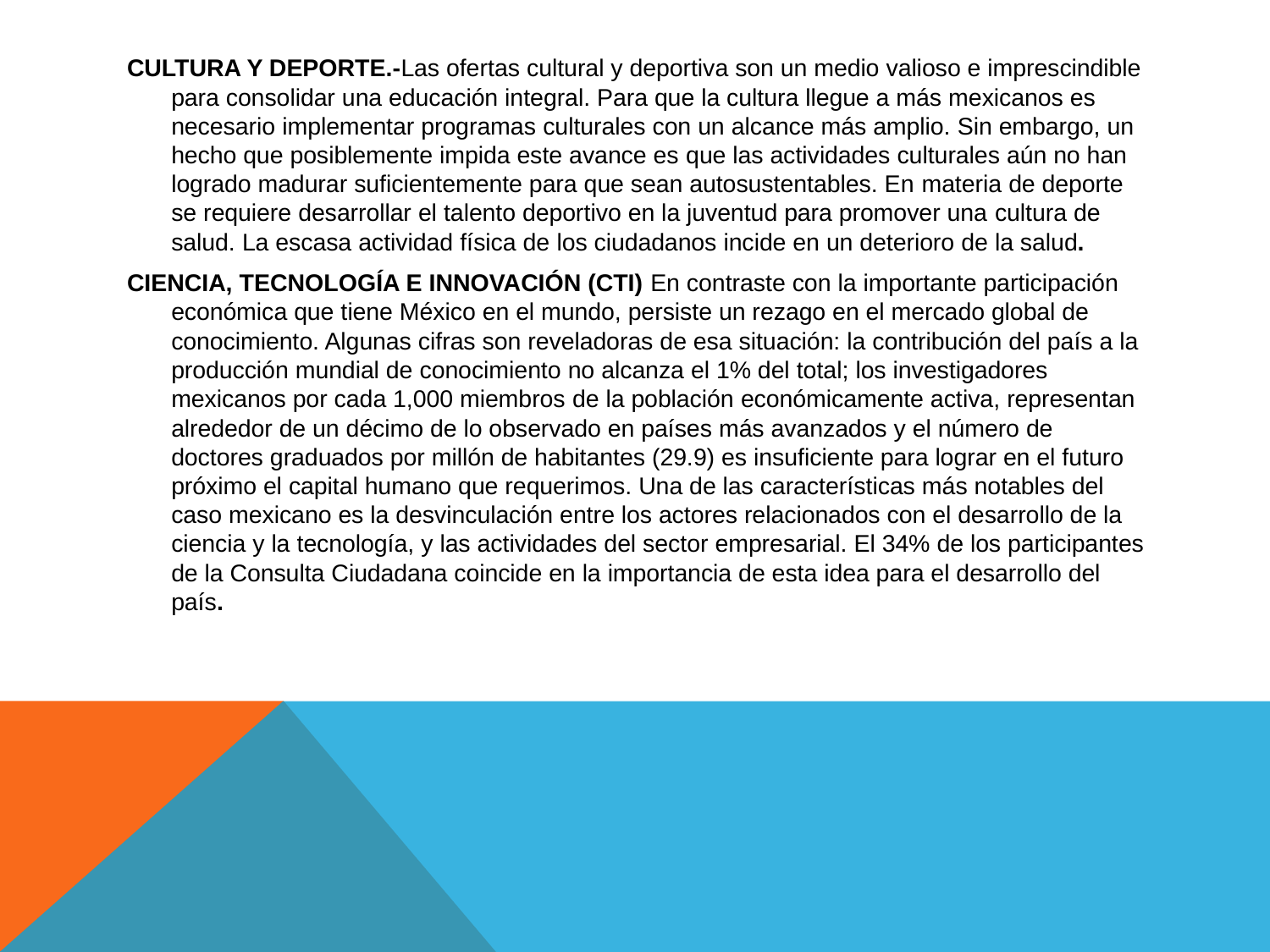

CULTURA Y DEPORTE.-Las ofertas cultural y deportiva son un medio valioso e imprescindible para consolidar una educación integral. Para que la cultura llegue a más mexicanos es necesario implementar programas culturales con un alcance más amplio. Sin embargo, un hecho que posiblemente impida este avance es que las actividades culturales aún no han logrado madurar suficientemente para que sean autosustentables. En materia de deporte se requiere desarrollar el talento deportivo en la juventud para promover una cultura de salud. La escasa actividad física de los ciudadanos incide en un deterioro de la salud.
CIENCIA, TECNOLOGÍA E INNOVACIÓN (CTI) En contraste con la importante participación económica que tiene México en el mundo, persiste un rezago en el mercado global de conocimiento. Algunas cifras son reveladoras de esa situación: la contribución del país a la producción mundial de conocimiento no alcanza el 1% del total; los investigadores mexicanos por cada 1,000 miembros de la población económicamente activa, representan alrededor de un décimo de lo observado en países más avanzados y el número de doctores graduados por millón de habitantes (29.9) es insuficiente para lograr en el futuro próximo el capital humano que requerimos. Una de las características más notables del caso mexicano es la desvinculación entre los actores relacionados con el desarrollo de la ciencia y la tecnología, y las actividades del sector empresarial. El 34% de los participantes de la Consulta Ciudadana coincide en la importancia de esta idea para el desarrollo del país.